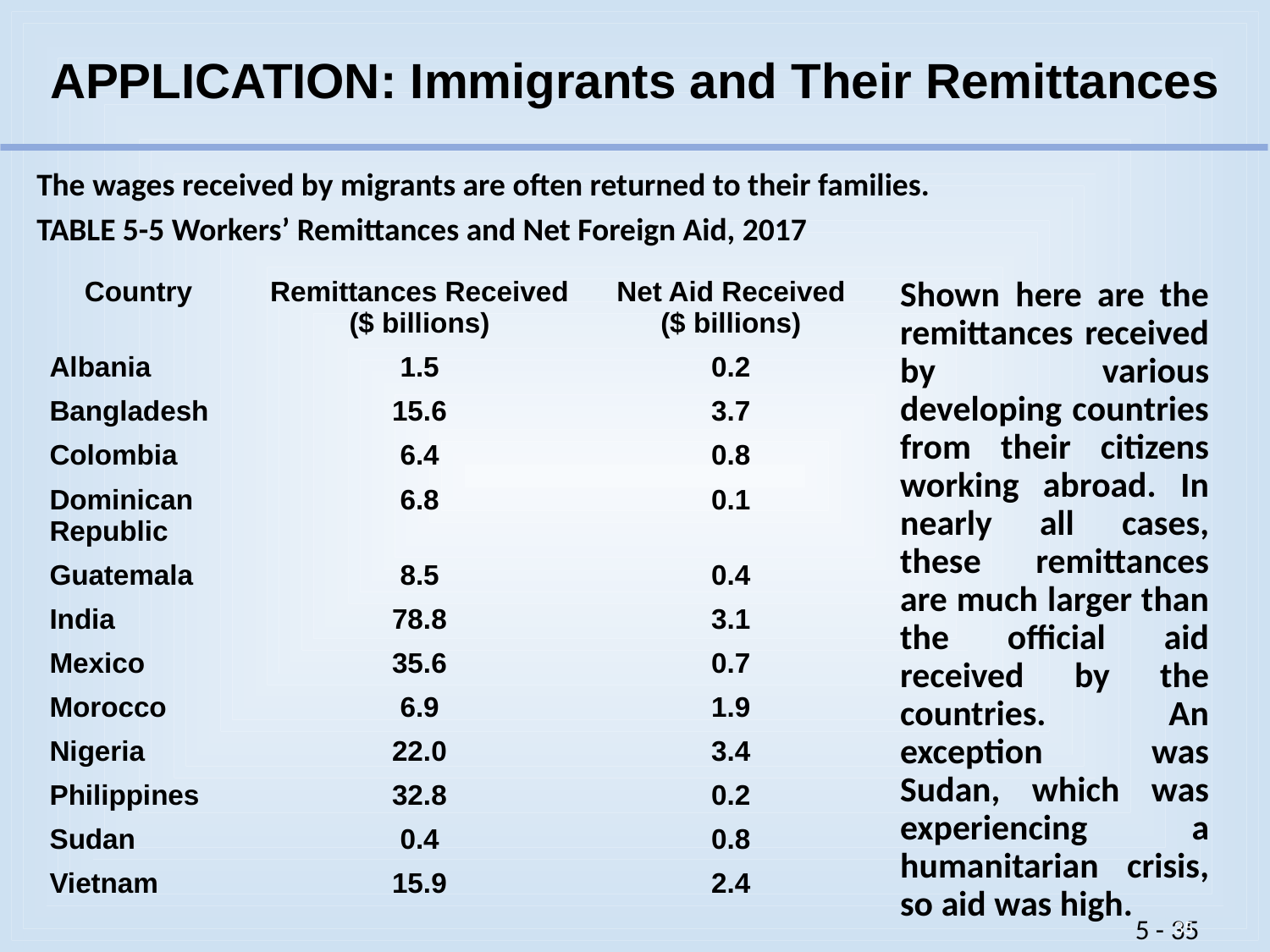

# APPLICATION: Immigrants and Their Remittances
The wages received by migrants are often returned to their families.
TABLE 5-5 Workers’ Remittances and Net Foreign Aid, 2017
| Country | Remittances Received ($ billions) | Net Aid Received ($ billions) |
| --- | --- | --- |
| Albania | 1.5 | 0.2 |
| Bangladesh | 15.6 | 3.7 |
| Colombia | 6.4 | 0.8 |
| Dominican Republic | 6.8 | 0.1 |
| Guatemala | 8.5 | 0.4 |
| India | 78.8 | 3.1 |
| Mexico | 35.6 | 0.7 |
| Morocco | 6.9 | 1.9 |
| Nigeria | 22.0 | 3.4 |
| Philippines | 32.8 | 0.2 |
| Sudan | 0.4 | 0.8 |
| Vietnam | 15.9 | 2.4 |
Shown here are the remittances received by various developing countries from their citizens working abroad. In nearly all cases, these remittances are much larger than the official aid received by the countries. An exception was Sudan, which was experiencing a humanitarian crisis, so aid was high.